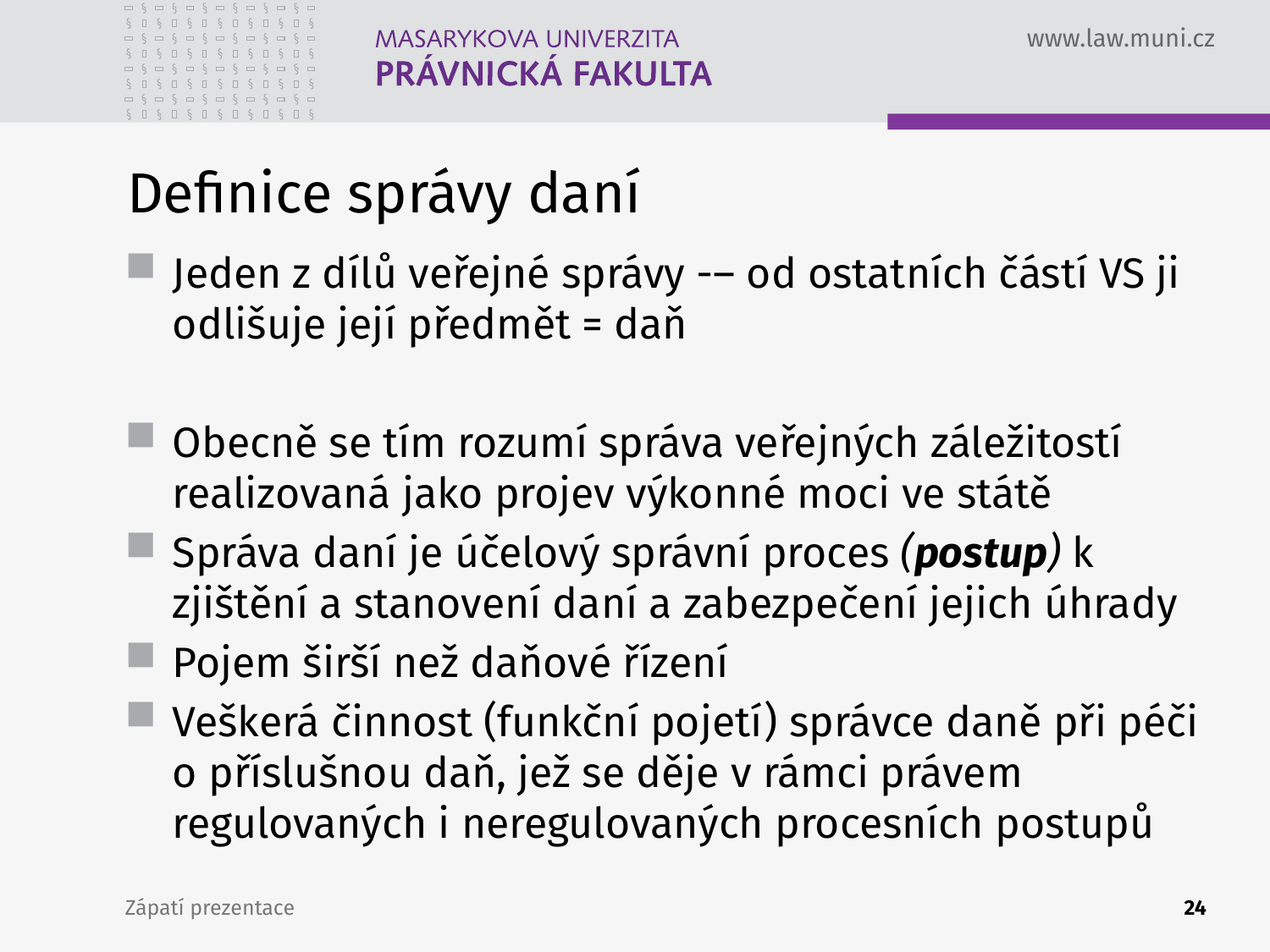

# Definice správy daní
Jeden z dílů veřejné správy -– od ostatních částí VS ji odlišuje její předmět = daň

Obecně se tím rozumí správa veřejných záležitostí realizovaná jako projev výkonné moci ve státě
Správa daní je účelový správní proces (postup) k zjištění a stanovení daní a zabezpečení jejich úhrady
Pojem širší než daňové řízení
Veškerá činnost (funkční pojetí) správce daně při péči o příslušnou daň, jež se děje v rámci právem regulovaných i neregulovaných procesních postupů

Zápatí prezentace
24